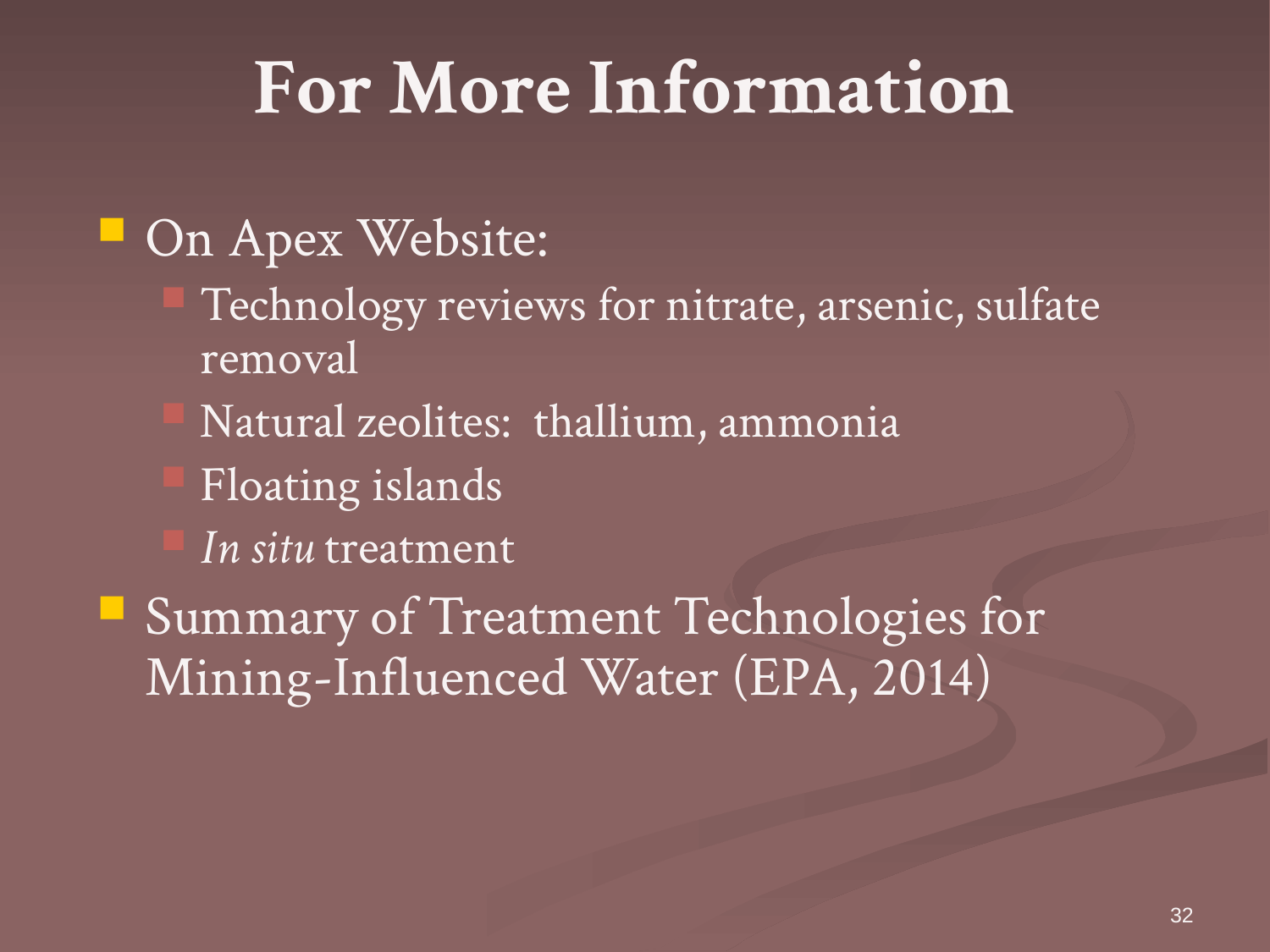

# For More Information
On Apex Website:
Technology reviews for nitrate, arsenic, sulfate removal
Natural zeolites:  thallium, ammonia
Floating islands
In situ treatment
Summary of Treatment Technologies for Mining-Influenced Water (EPA, 2014)

32